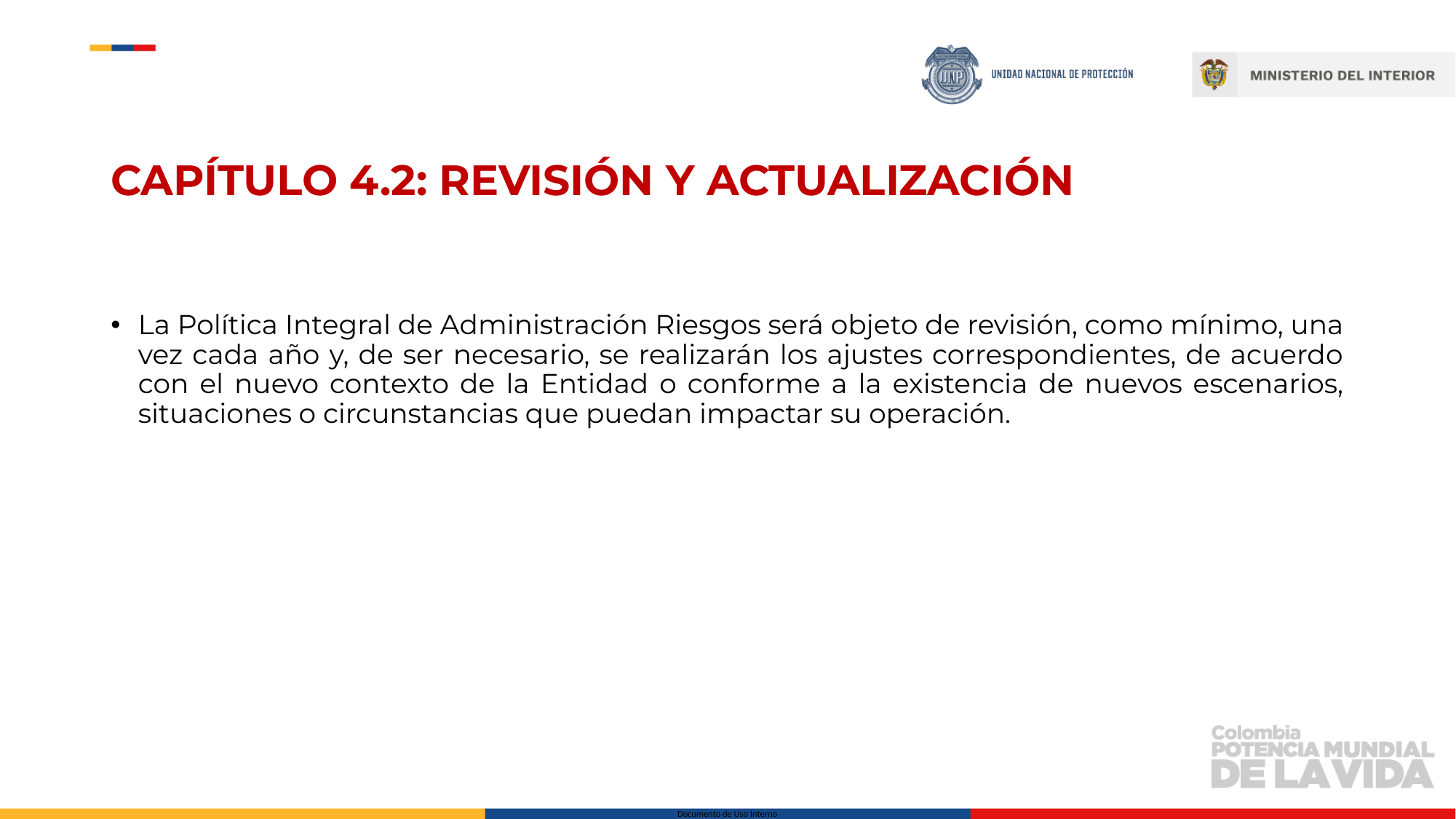

CAPÍTULO 4.2: REVISIÓN Y ACTUALIZACIÓN
La Política Integral de Administración Riesgos será objeto de revisión, como mínimo, una vez cada año y, de ser necesario, se realizarán los ajustes correspondientes, de acuerdo con el nuevo contexto de la Entidad o conforme a la existencia de nuevos escenarios, situaciones o circunstancias que puedan impactar su operación.